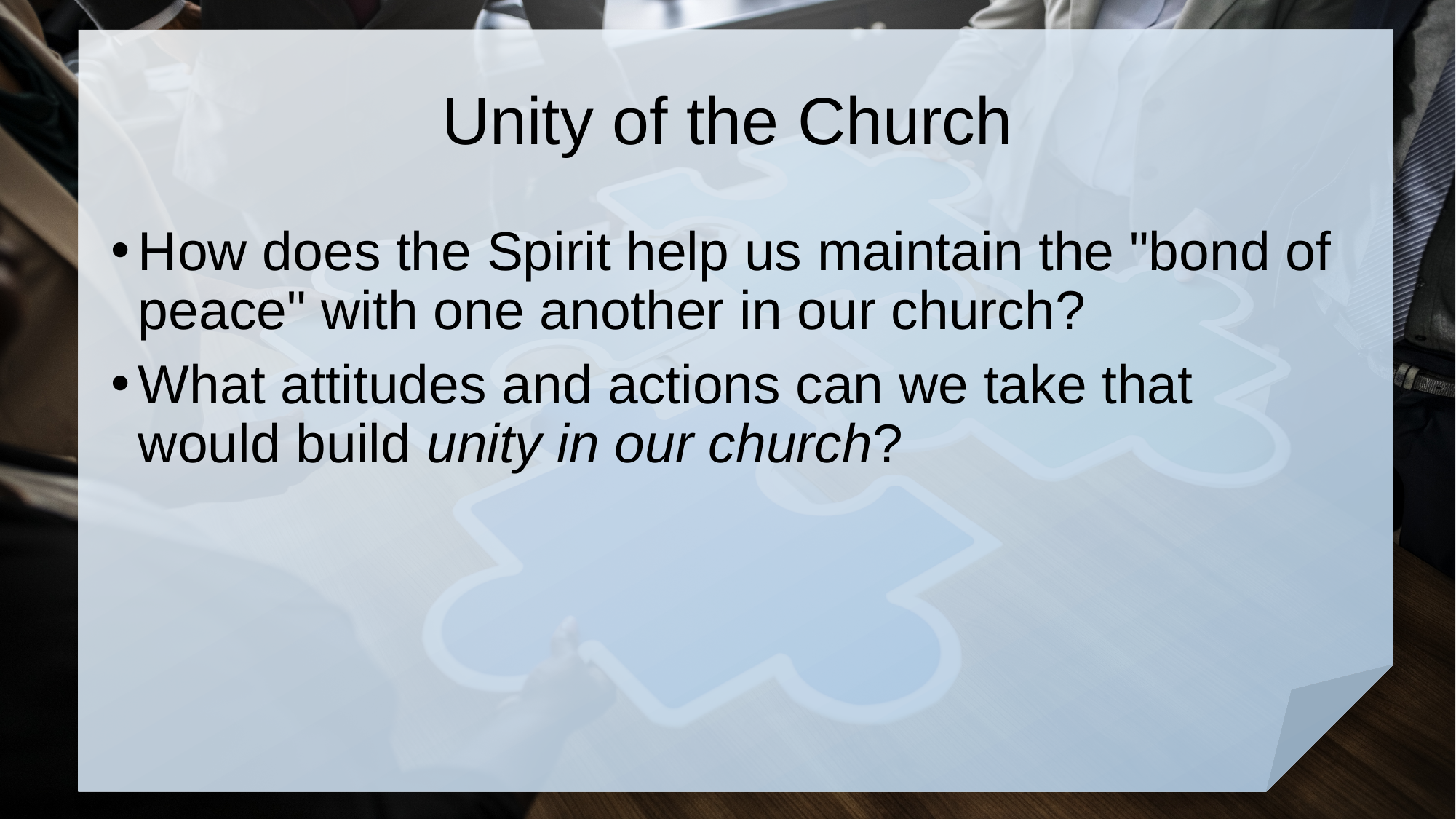

# Unity of the Church
How does the Spirit help us maintain the "bond of peace" with one another in our church?
What attitudes and actions can we take that would build unity in our church?